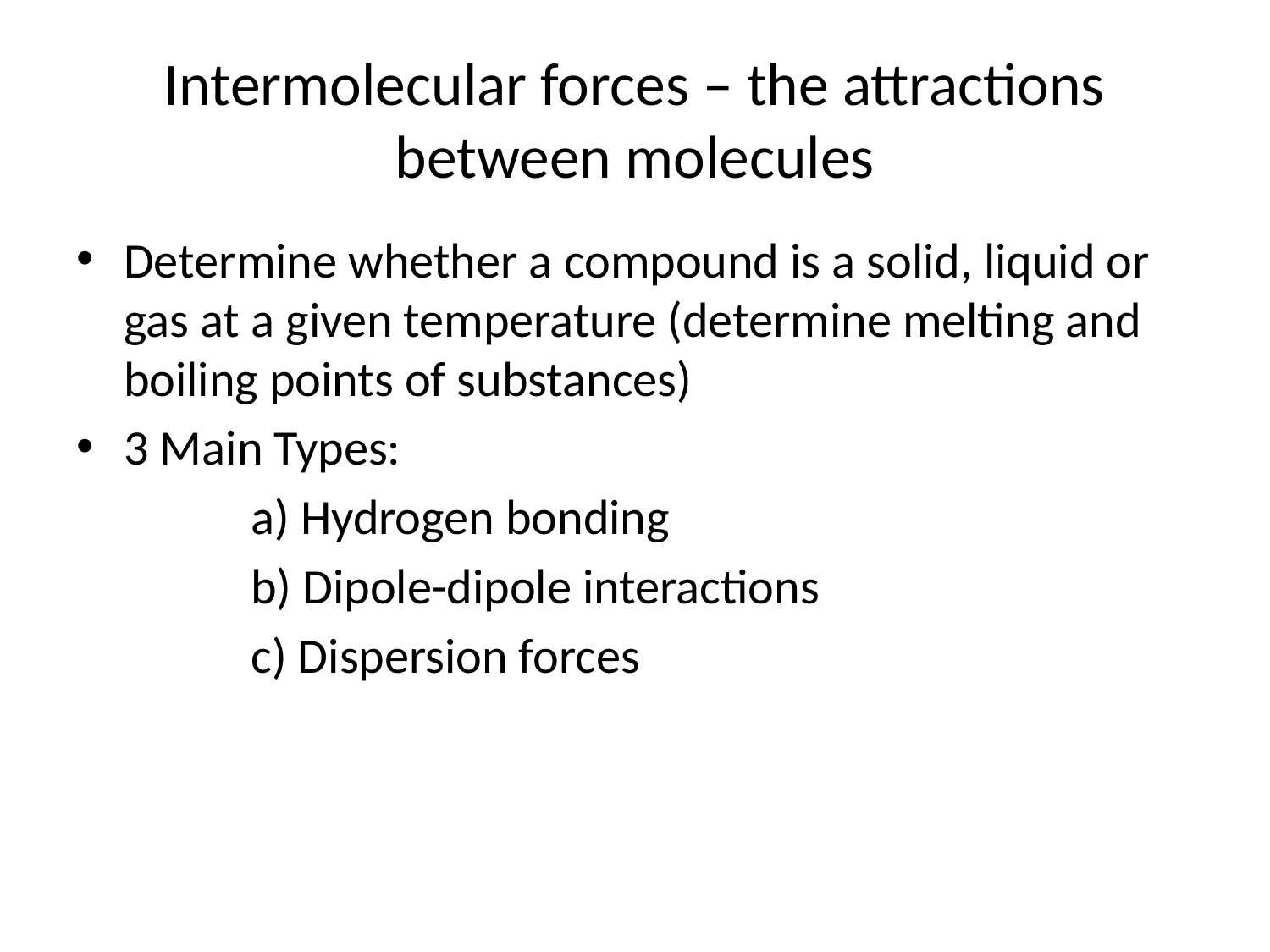

# Intermolecular forces – the attractions between molecules
Determine whether a compound is a solid, liquid or gas at a given temperature (determine melting and boiling points of substances)
3 Main Types:
		a) Hydrogen bonding
		b) Dipole-dipole interactions
		c) Dispersion forces